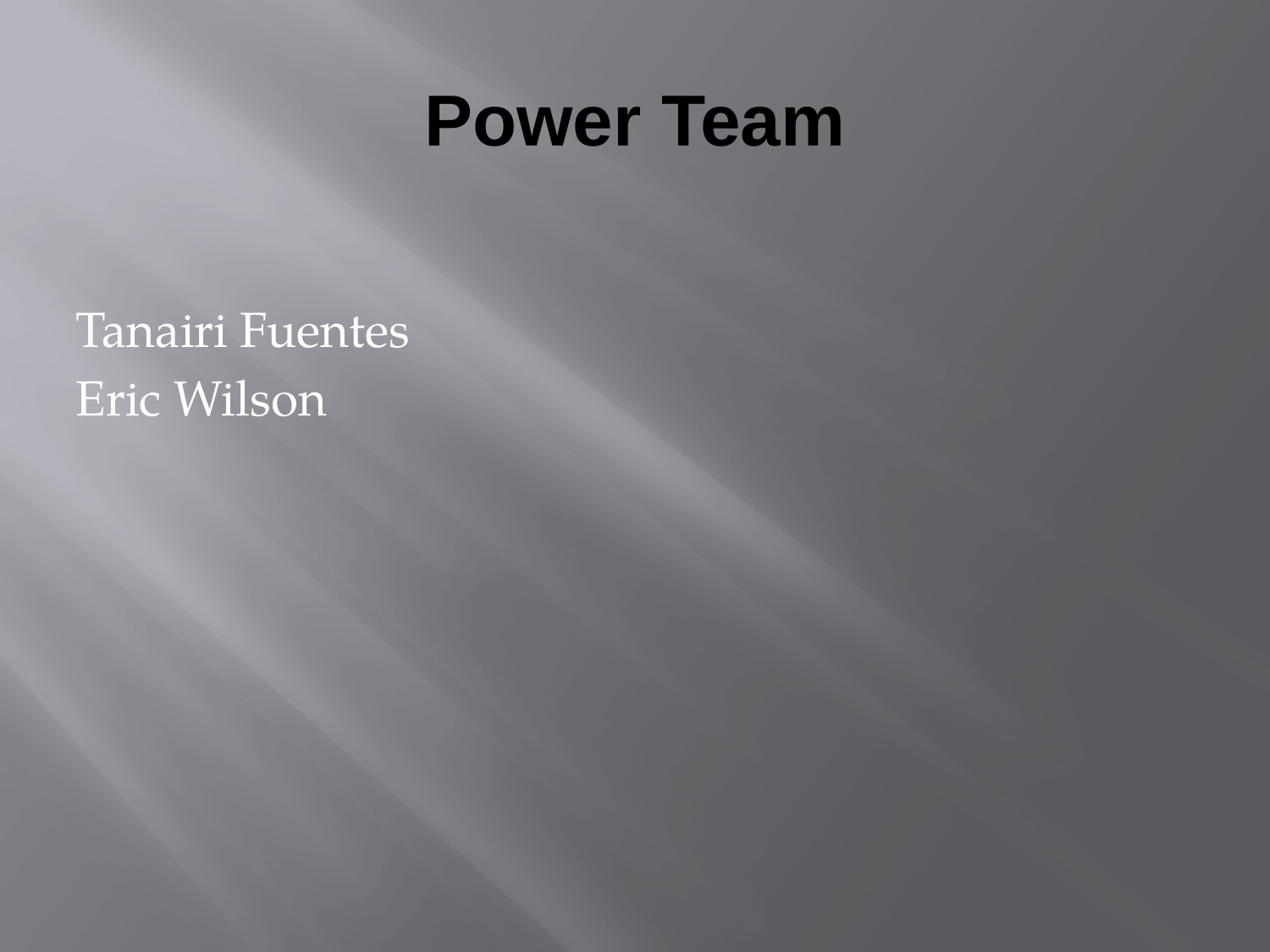

# Power Team

Tanairi Fuentes
Eric Wilson